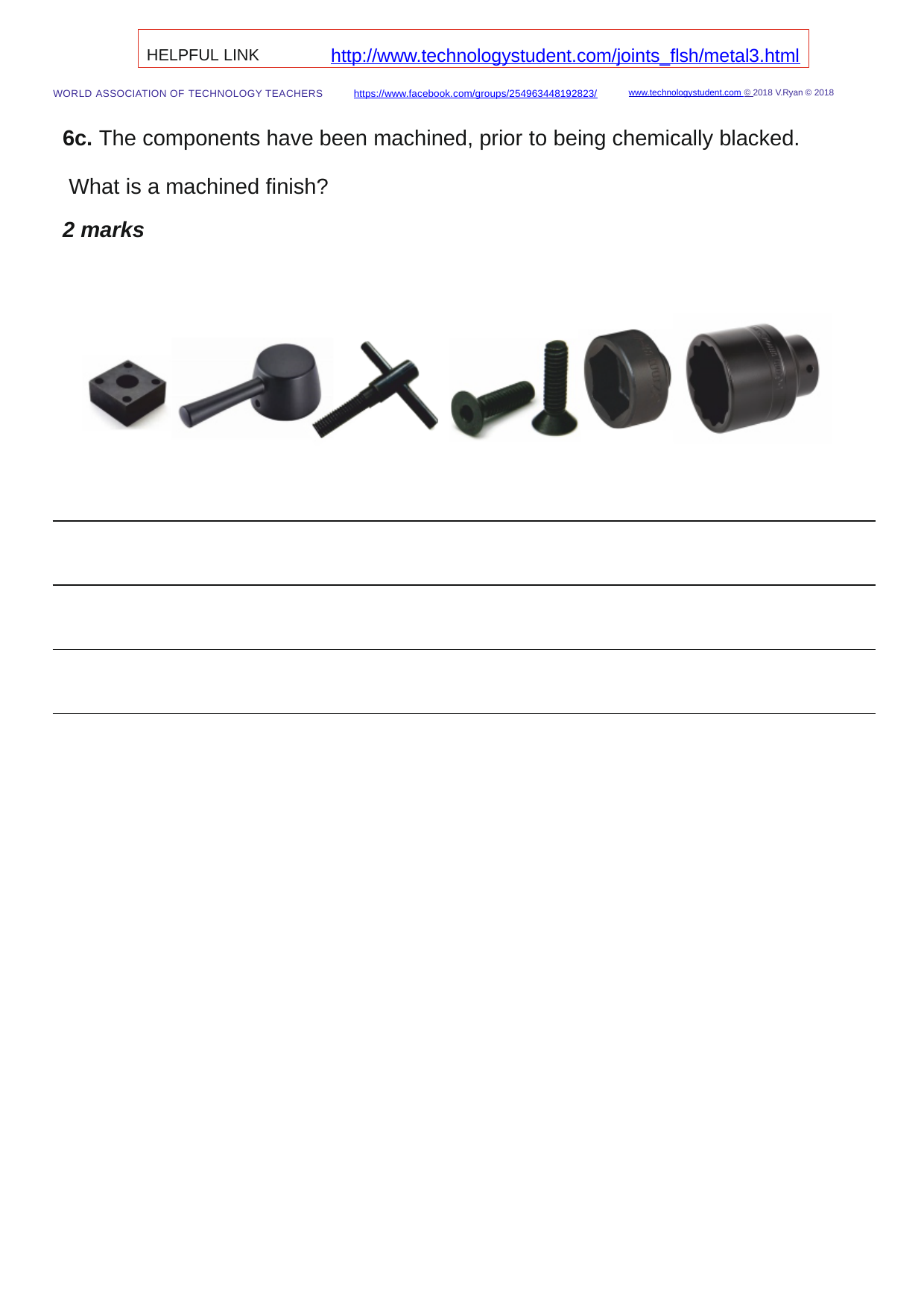

HELPFUL LINK	http://www.technologystudent.com/joints_ﬂsh/metal3.html
WORLD ASSOCIATION OF TECHNOLOGY TEACHERS	https://www.facebook.com/groups/254963448192823/	www.technologystudent.com © 2018 V.Ryan © 2018
6c. The components have been machined, prior to being chemically blacked.  What is a machined ﬁnish?
2 marks